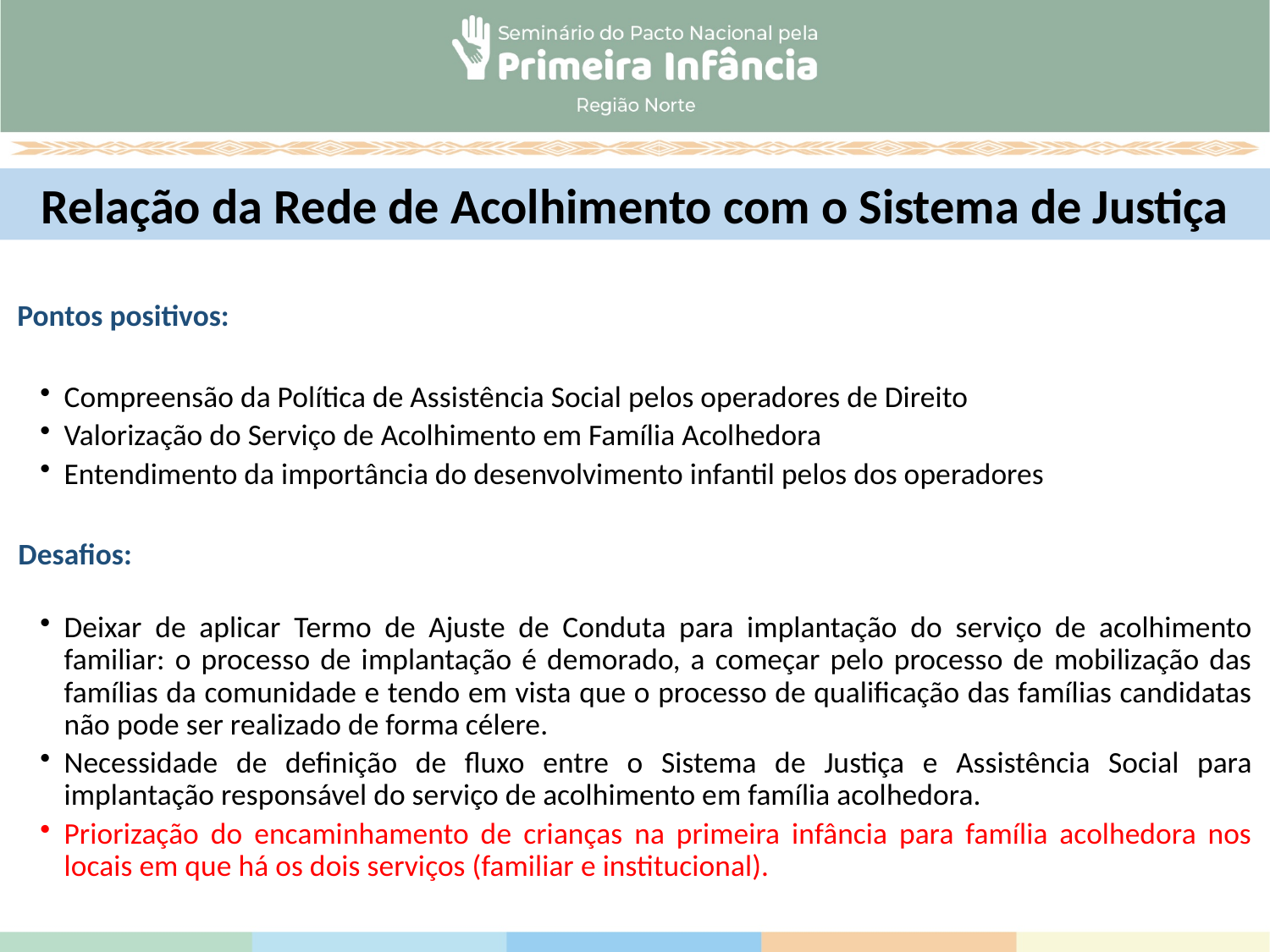

Relação da Rede de Acolhimento com o Sistema de Justiça
Pontos positivos:

Compreensão da Política de Assistência Social pelos operadores de Direito
Valorização do Serviço de Acolhimento em Família Acolhedora
Entendimento da importância do desenvolvimento infantil pelos dos operadores

Desafios:
Deixar de aplicar Termo de Ajuste de Conduta para implantação do serviço de acolhimento familiar: o processo de implantação é demorado, a começar pelo processo de mobilização das famílias da comunidade e tendo em vista que o processo de qualificação das famílias candidatas não pode ser realizado de forma célere.
Necessidade de definição de fluxo entre o Sistema de Justiça e Assistência Social para implantação responsável do serviço de acolhimento em família acolhedora.
Priorização do encaminhamento de crianças na primeira infância para família acolhedora nos locais em que há os dois serviços (familiar e institucional).